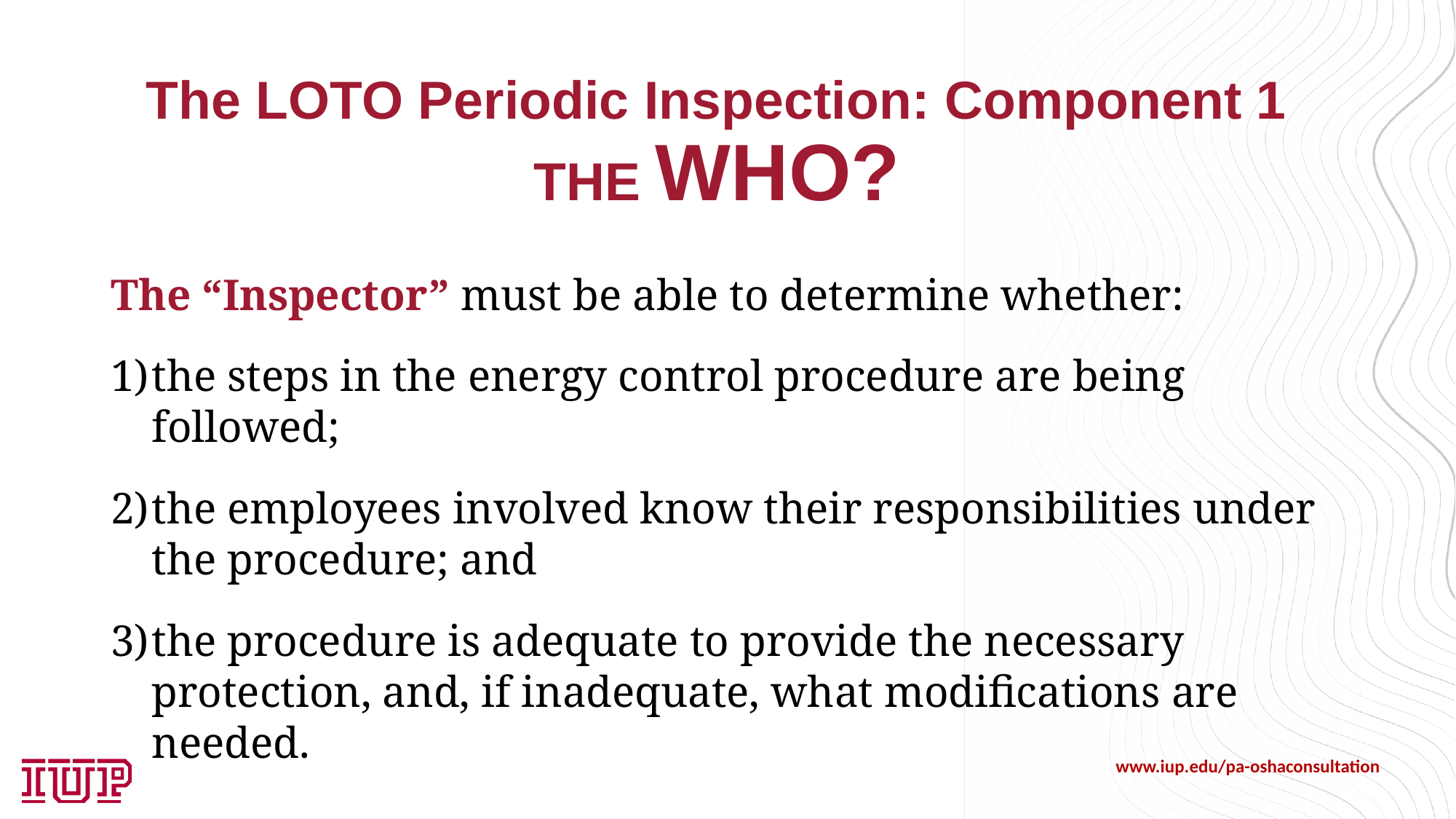

# The LOTO Periodic Inspection: Component 1 THE WHO?
The “Inspector” must be able to determine whether:
the steps in the energy control procedure are being followed;
the employees involved know their responsibilities under the procedure; and
the procedure is adequate to provide the necessary protection, and, if inadequate, what modifications are needed.

www.iup.edu/pa-oshaconsultation